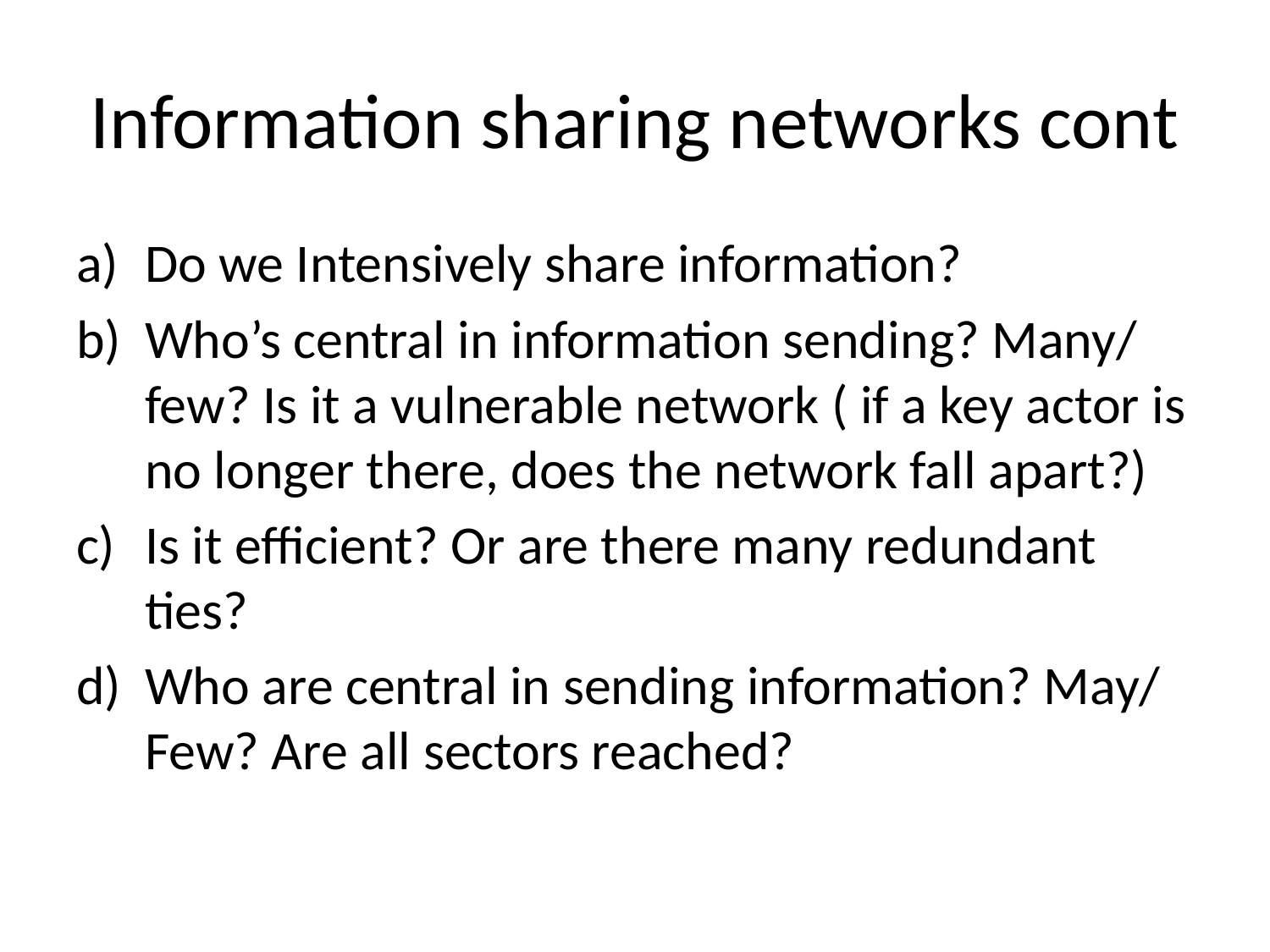

# Information sharing networks cont
Do we Intensively share information?
Who’s central in information sending? Many/ few? Is it a vulnerable network ( if a key actor is no longer there, does the network fall apart?)
Is it efficient? Or are there many redundant ties?
Who are central in sending information? May/ Few? Are all sectors reached?